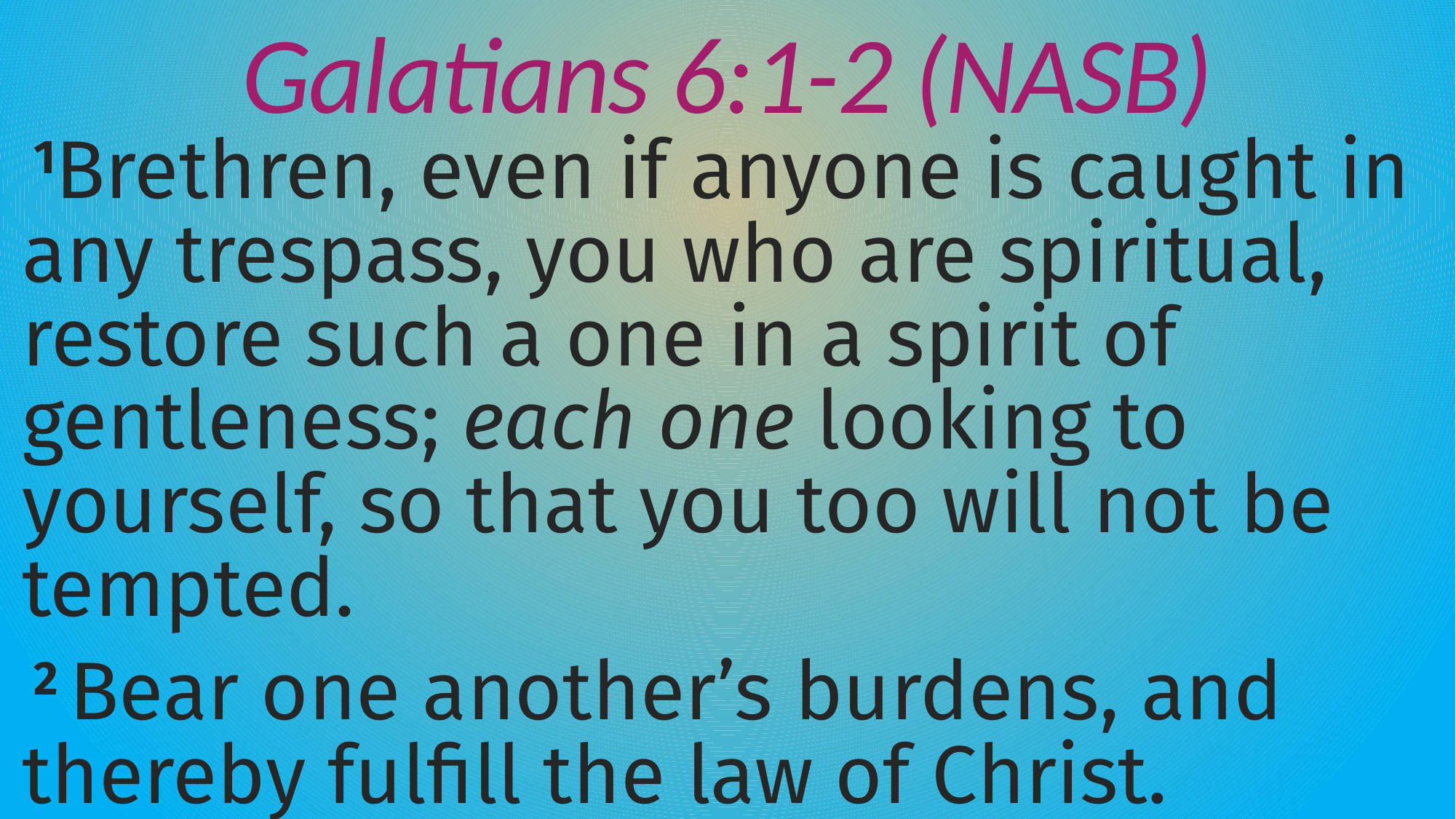

# Galatians 6:1-2 (NASB)
1Brethren, even if anyone is caught in any trespass, you who are spiritual, restore such a one in a spirit of gentleness; each one looking to yourself, so that you too will not be tempted.
2 Bear one another’s burdens, and thereby fulfill the law of Christ.